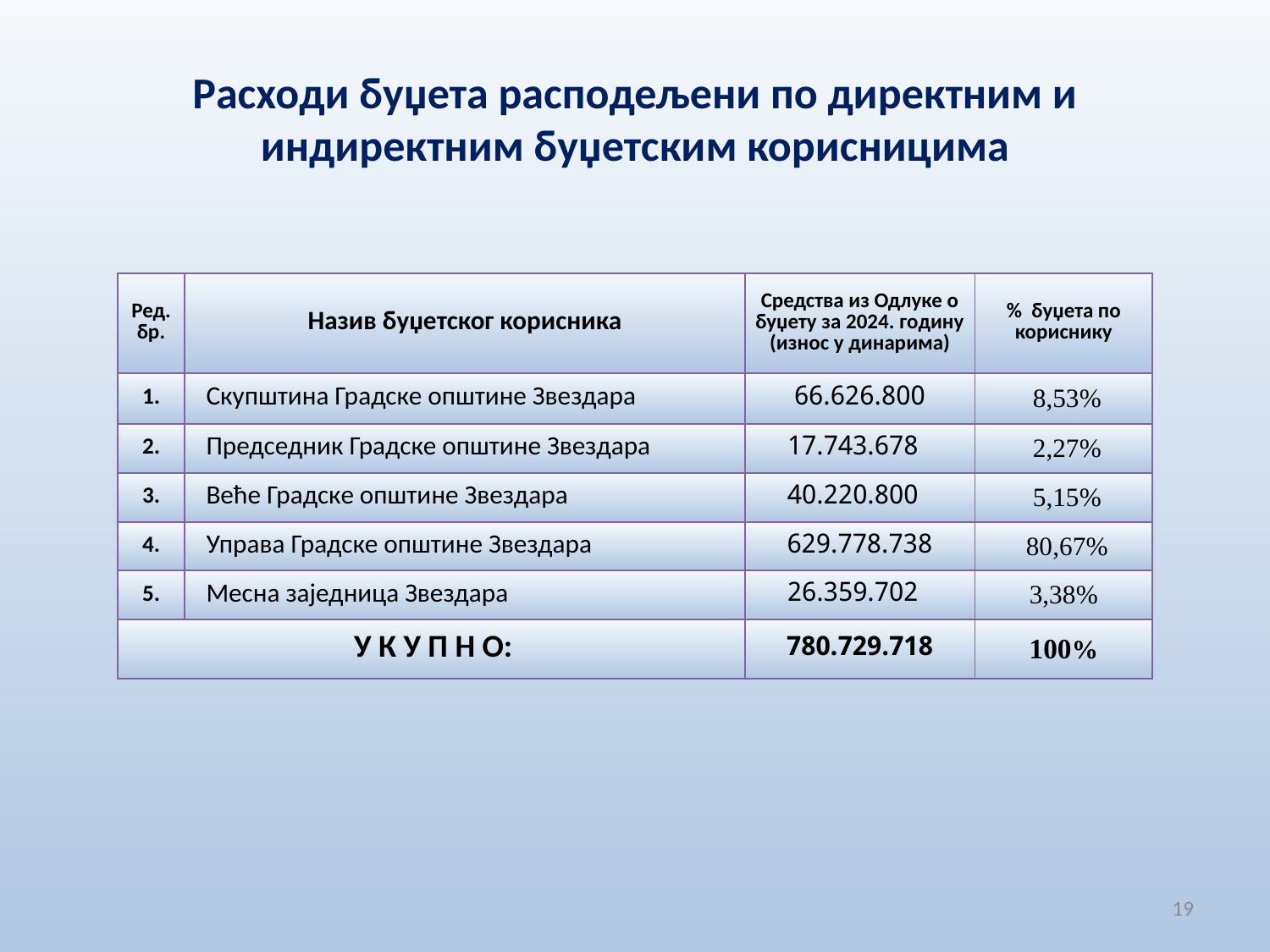

# Расходи буџета расподељени по директним и индиректним буџетским корисницима
| Ред. бр. | Назив буџетског корисника | Средства из Одлуке о буџету за 2024. годину (износ у динарима) | % буџета по кориснику |
| --- | --- | --- | --- |
| 1. | Скупштина Градске општине Звездара | 66.626.800 | 8,53% |
| 2. | Председник Градске општине Звездара | 17.743.678 | 2,27% |
| 3. | Веће Градске општине Звездара | 40.220.800 | 5,15% |
| 4. | Управа Градске општине Звездара | 629.778.738 | 80,67% |
| 5. | Месна заједница Звездара | 26.359.702 | 3,38% |
| У К У П Н О: |  | 780.729.718 | 100% |
19